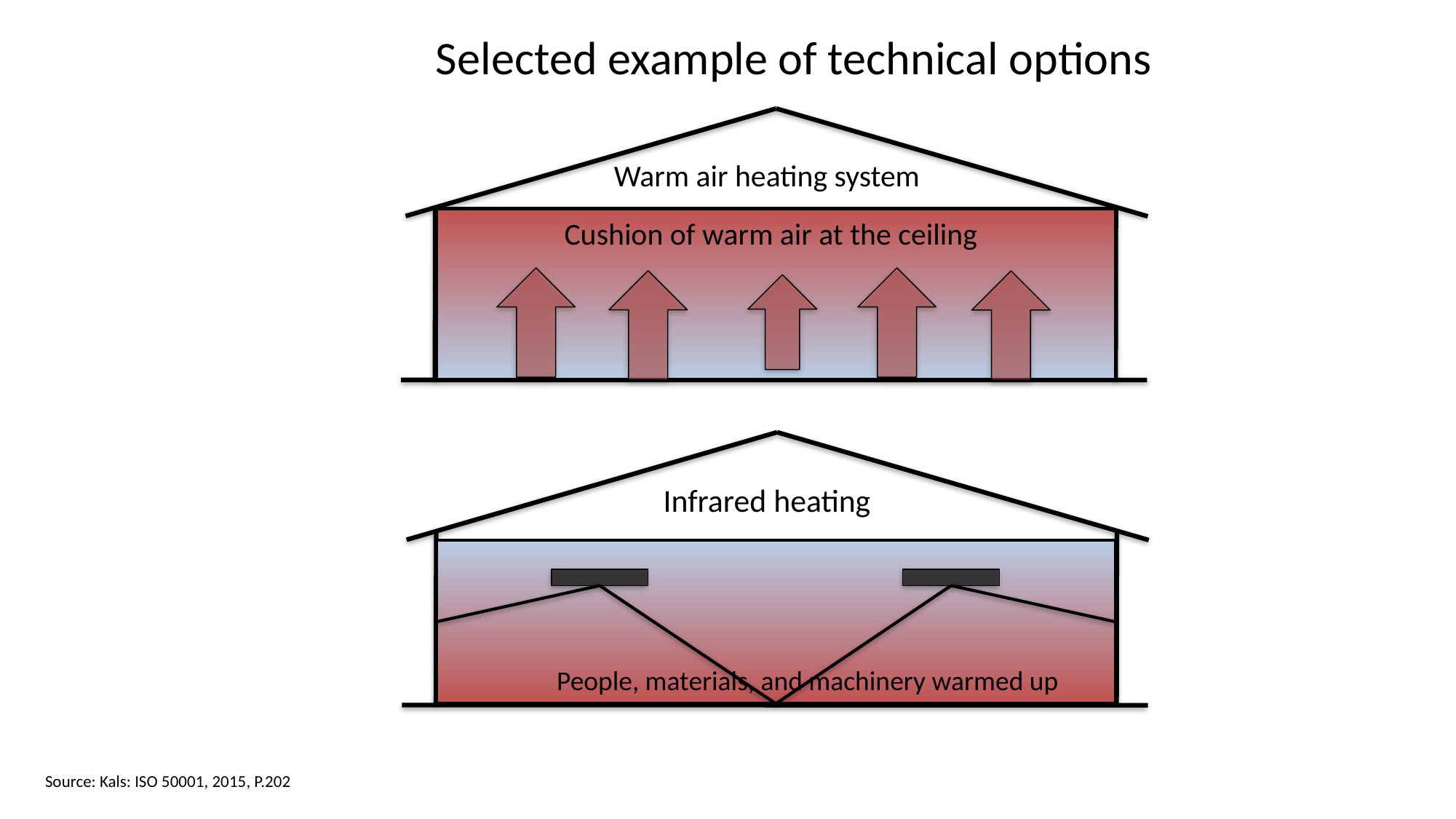

# Selected example of technical options

Warm air heating system

Infrared heating
Cushion of warm air at the ceiling

People, materials, and machinery warmed up
Source: Kals: ISO 50001, 2015, P.202